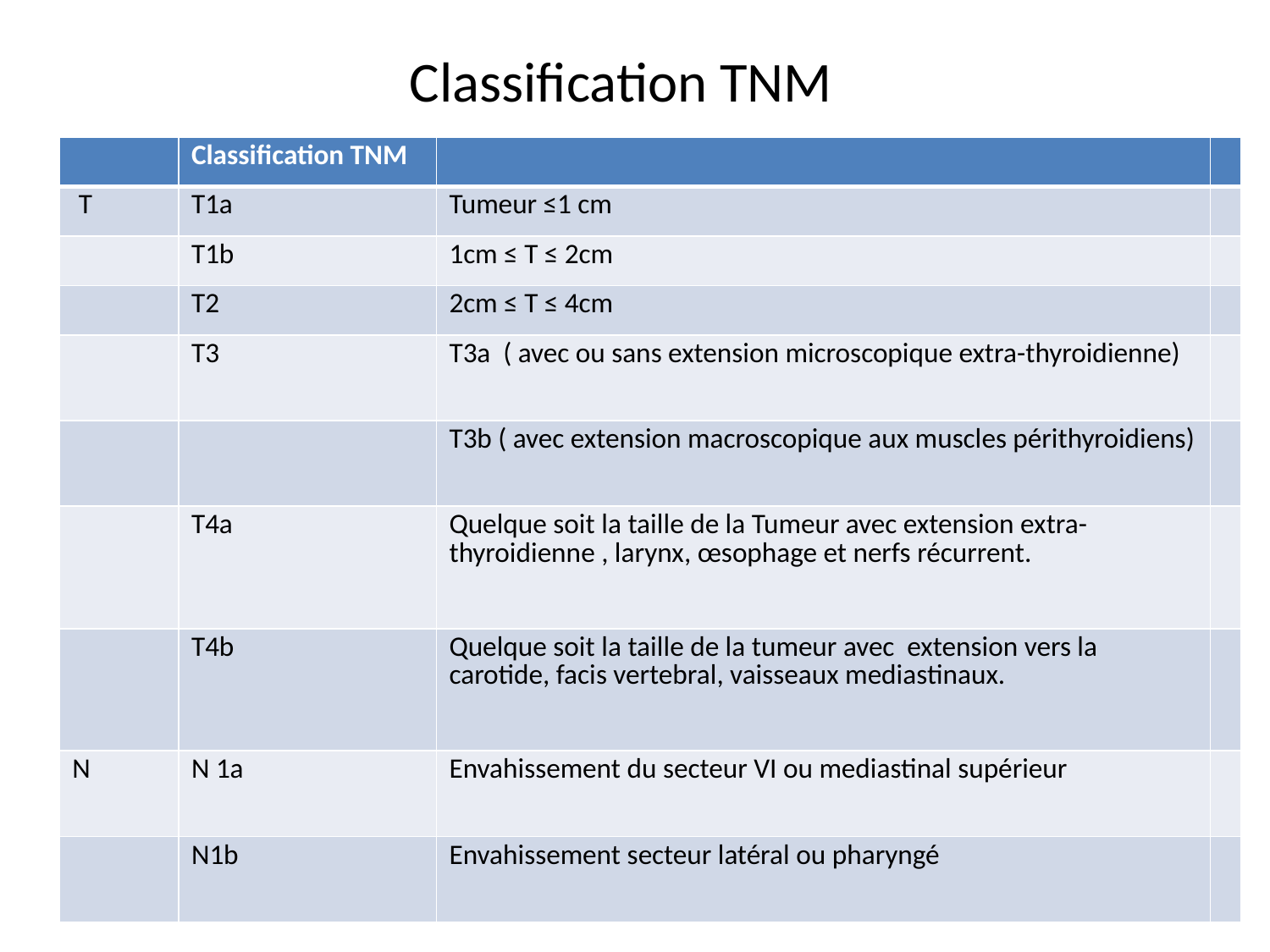

# Classification TNM
|  | Classification TNM |  |  |
| --- | --- | --- | --- |
| T | T1a | Tumeur ≤1 cm |  |
|  | T1b | 1cm ≤ T ≤ 2cm |  |
|  | T2 | 2cm ≤ T ≤ 4cm |  |
|  | T3 | T3a ( avec ou sans extension microscopique extra-thyroidienne) |  |
|  |  | T3b ( avec extension macroscopique aux muscles périthyroidiens) |  |
|  | T4a | Quelque soit la taille de la Tumeur avec extension extra-thyroidienne , larynx, œsophage et nerfs récurrent. |  |
|  | T4b | Quelque soit la taille de la tumeur avec extension vers la carotide, facis vertebral, vaisseaux mediastinaux. |  |
| N | N 1a | Envahissement du secteur VI ou mediastinal supérieur |  |
|  | N1b | Envahissement secteur latéral ou pharyngé |  |